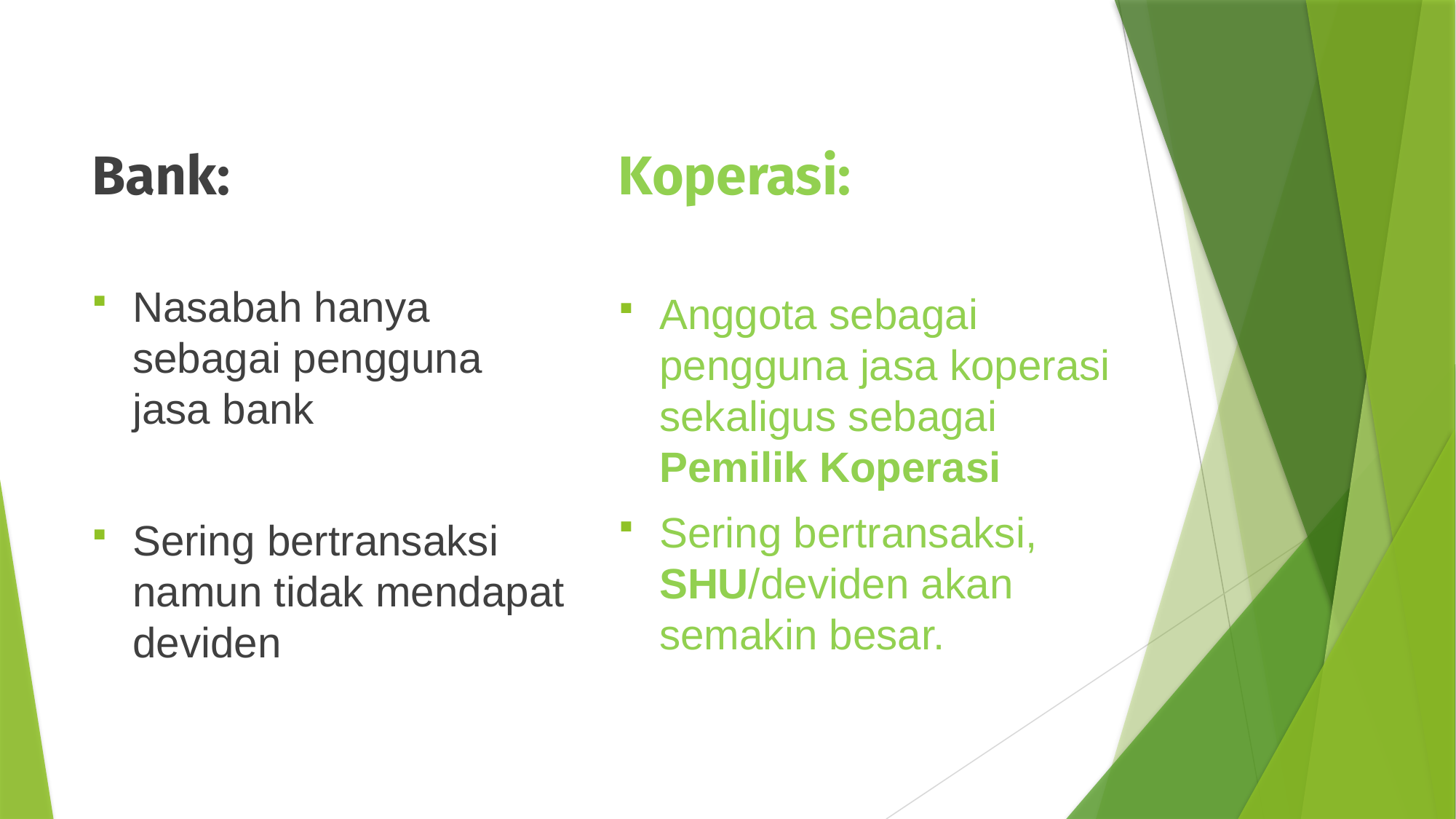

#
Bank:

Nasabah hanya sebagai pengguna jasa bank

Sering bertransaksi namun tidak mendapat deviden

Koperasi:

Anggota sebagai pengguna jasa koperasi sekaligus sebagai Pemilik Koperasi
Sering bertransaksi, SHU/deviden akan semakin besar.